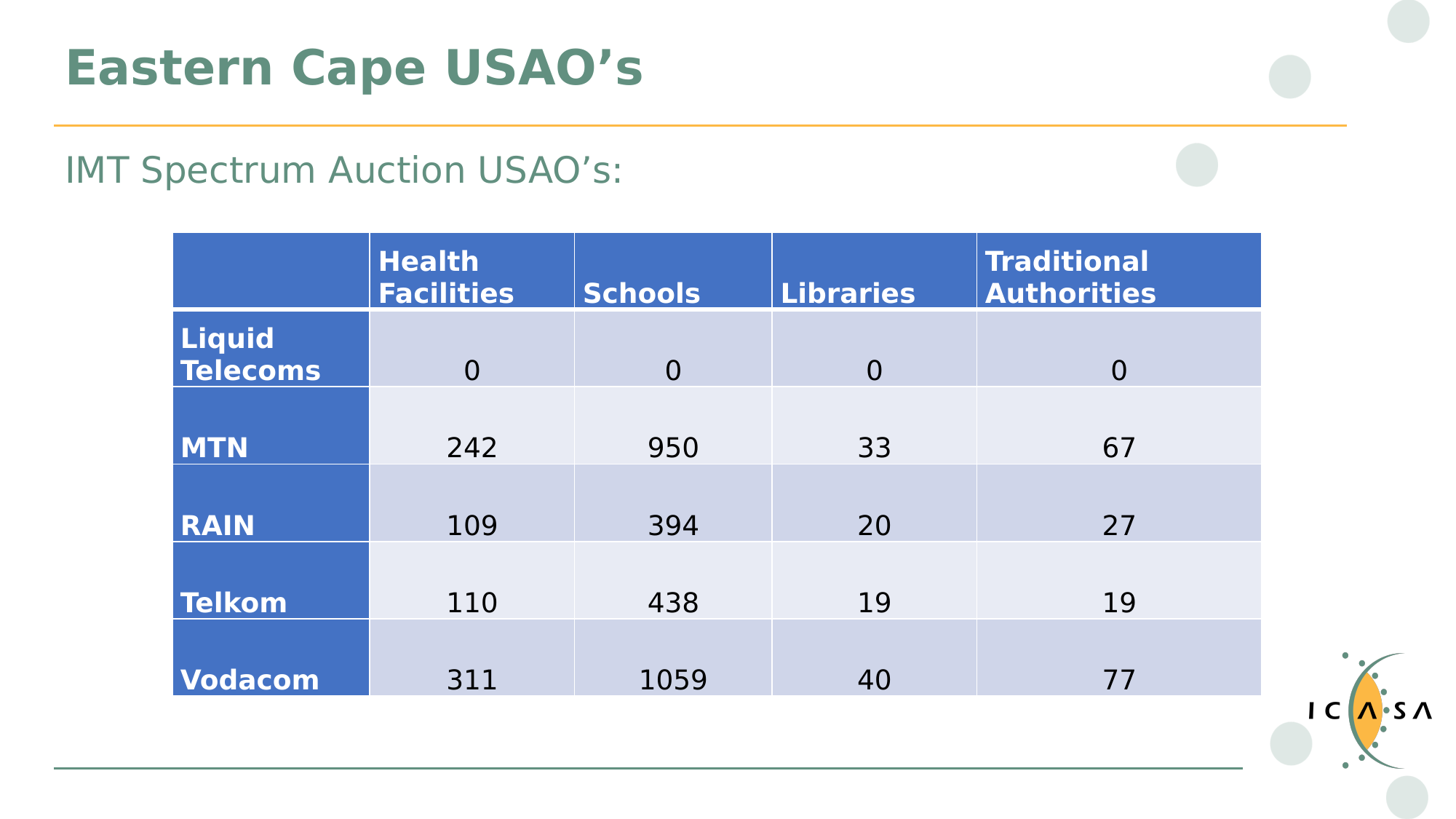

# Eastern Cape USAO’s
IMT Spectrum Auction USAO’s:

|  | Health Facilities | Schools | Libraries | Traditional Authorities |
| --- | --- | --- | --- | --- |
| Liquid Telecoms | 0 | 0 | 0 | 0 |
| MTN | 242 | 950 | 33 | 67 |
| RAIN | 109 | 394 | 20 | 27 |
| Telkom | 110 | 438 | 19 | 19 |
| Vodacom | 311 | 1059 | 40 | 77 |